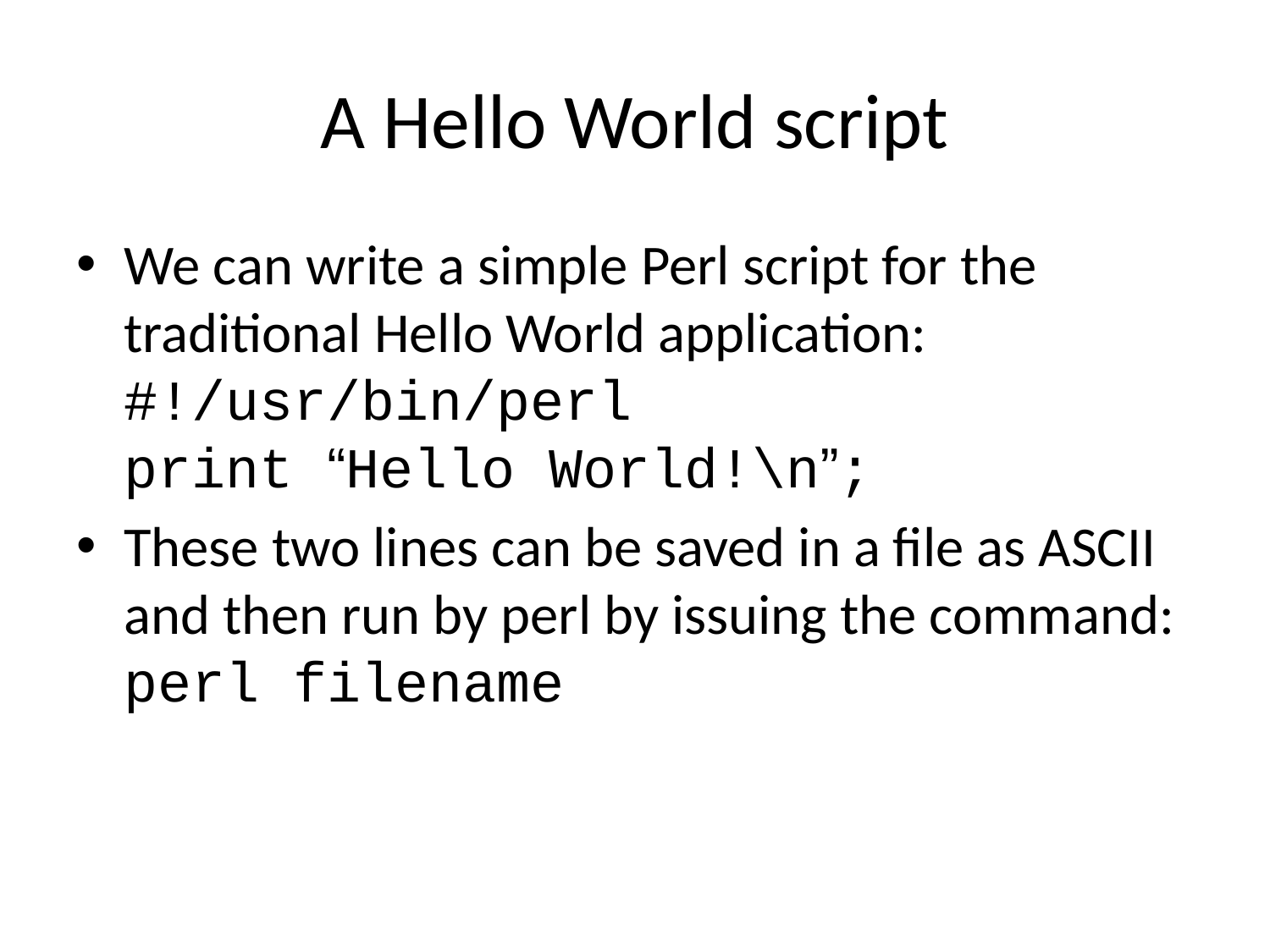

# A Hello World script
We can write a simple Perl script for the traditional Hello World application:
#!/usr/bin/perl
print “Hello World!\n”;
These two lines can be saved in a file as ASCII and then run by perl by issuing the command:
perl filename